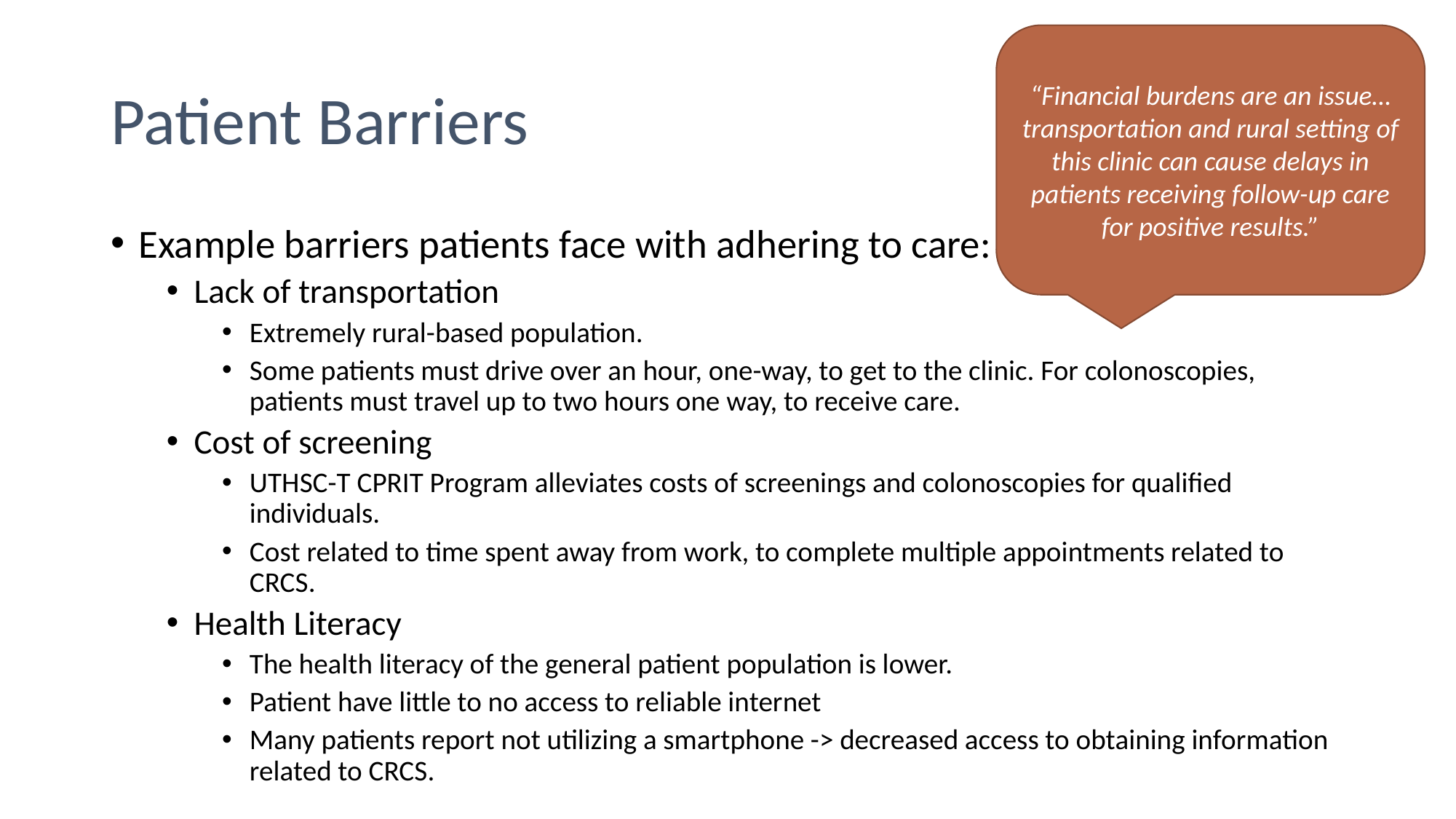

“Financial burdens are an issue… transportation and rural setting of this clinic can cause delays in patients receiving follow-up care for positive results.”
# Patient Barriers
Example barriers patients face with adhering to care:
Lack of transportation
Extremely rural-based population.
Some patients must drive over an hour, one-way, to get to the clinic. For colonoscopies, patients must travel up to two hours one way, to receive care.
Cost of screening
UTHSC-T CPRIT Program alleviates costs of screenings and colonoscopies for qualified individuals.
Cost related to time spent away from work, to complete multiple appointments related to CRCS.
Health Literacy
The health literacy of the general patient population is lower.
Patient have little to no access to reliable internet
Many patients report not utilizing a smartphone -> decreased access to obtaining information related to CRCS.